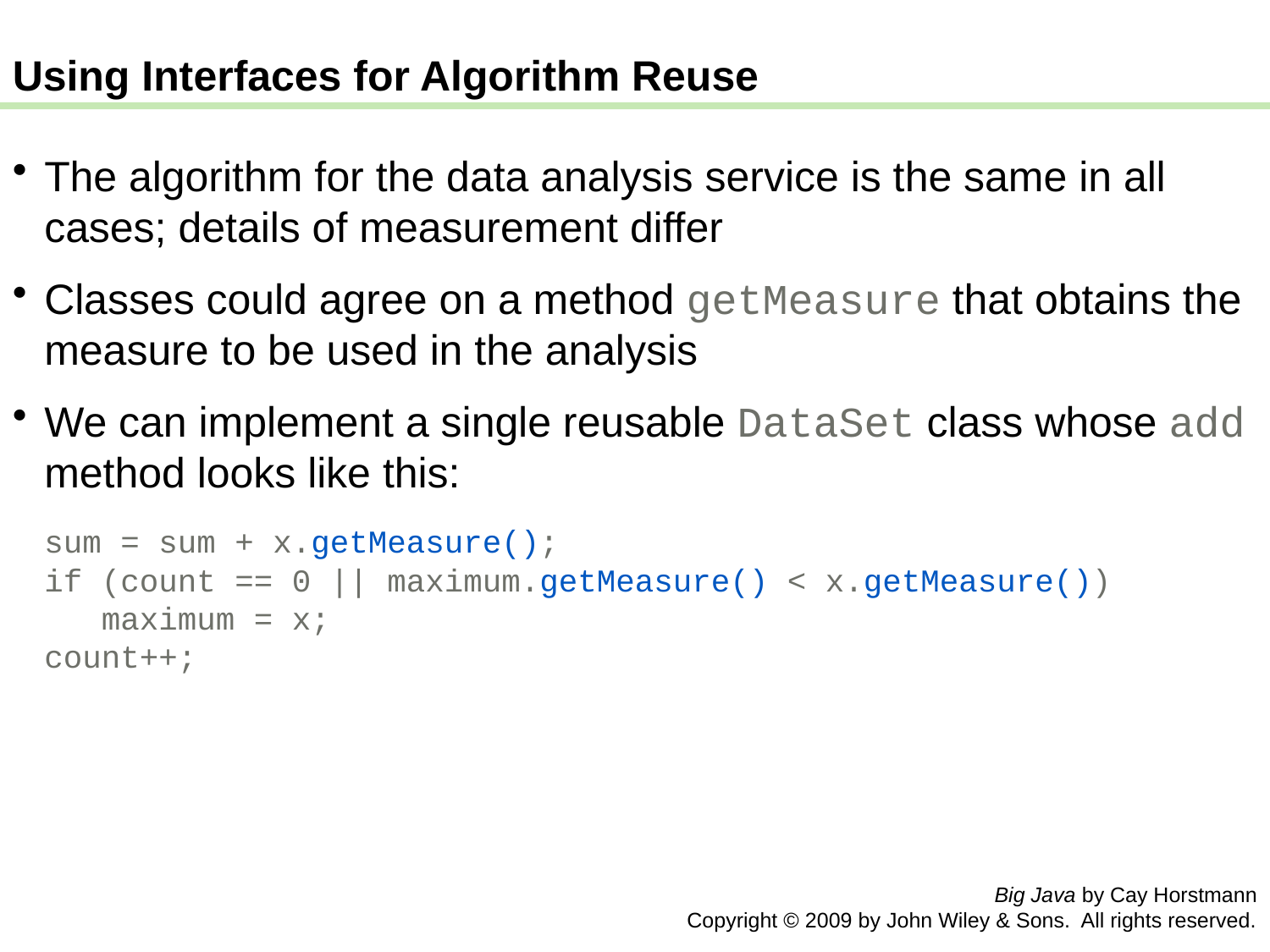

Using Interfaces for Algorithm Reuse
The algorithm for the data analysis service is the same in all cases; details of measurement differ
Classes could agree on a method getMeasure that obtains the measure to be used in the analysis
We can implement a single reusable DataSet class whose add method looks like this:
	sum = sum + x.getMeasure();
	if (count == 0 || maximum.getMeasure() < x.getMeasure())
	   maximum = x;
	count++;